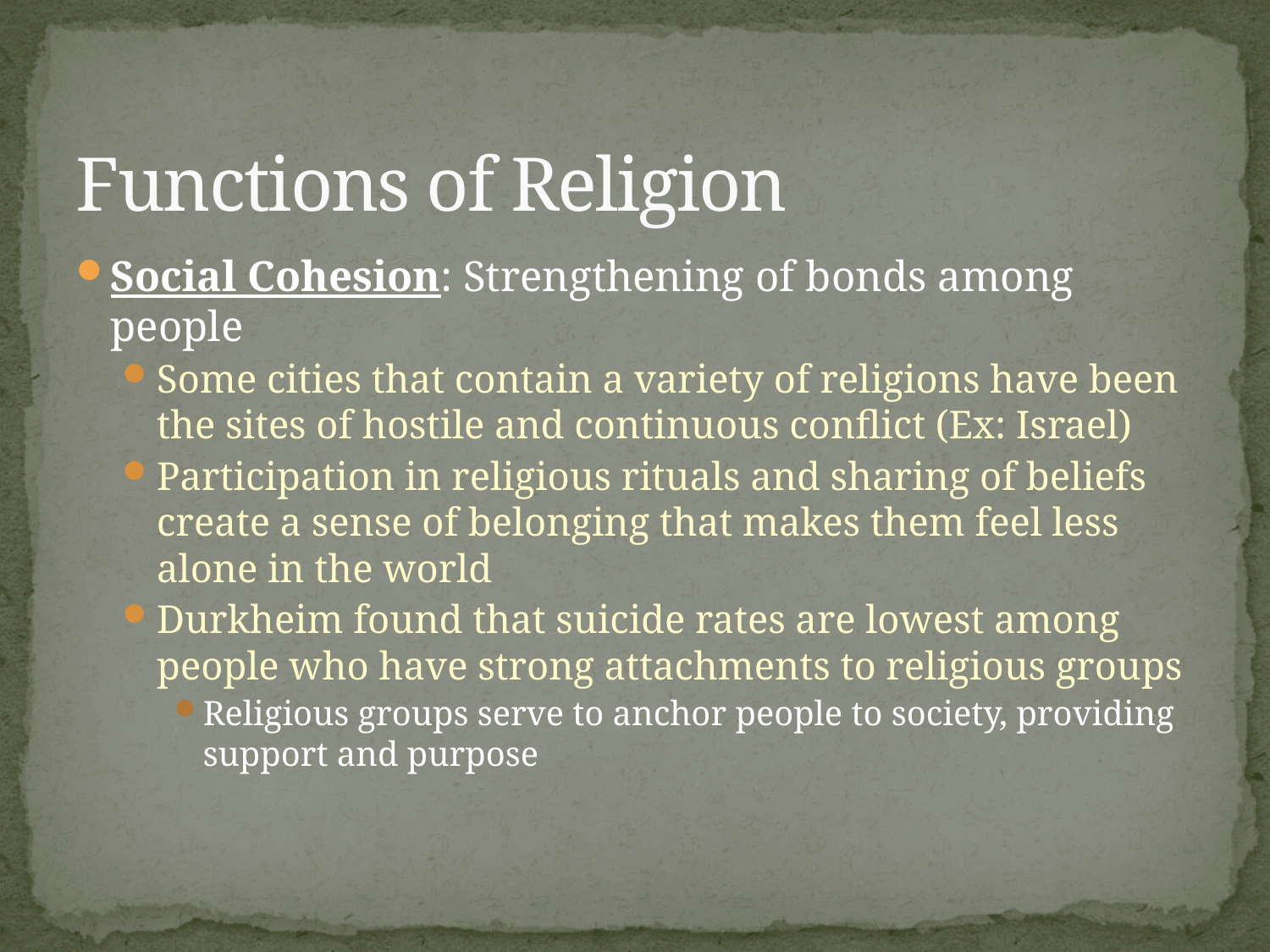

# Functions of Religion
Social Cohesion: Strengthening of bonds among people
Some cities that contain a variety of religions have been the sites of hostile and continuous conflict (Ex: Israel)
Participation in religious rituals and sharing of beliefs create a sense of belonging that makes them feel less alone in the world
Durkheim found that suicide rates are lowest among people who have strong attachments to religious groups
Religious groups serve to anchor people to society, providing support and purpose